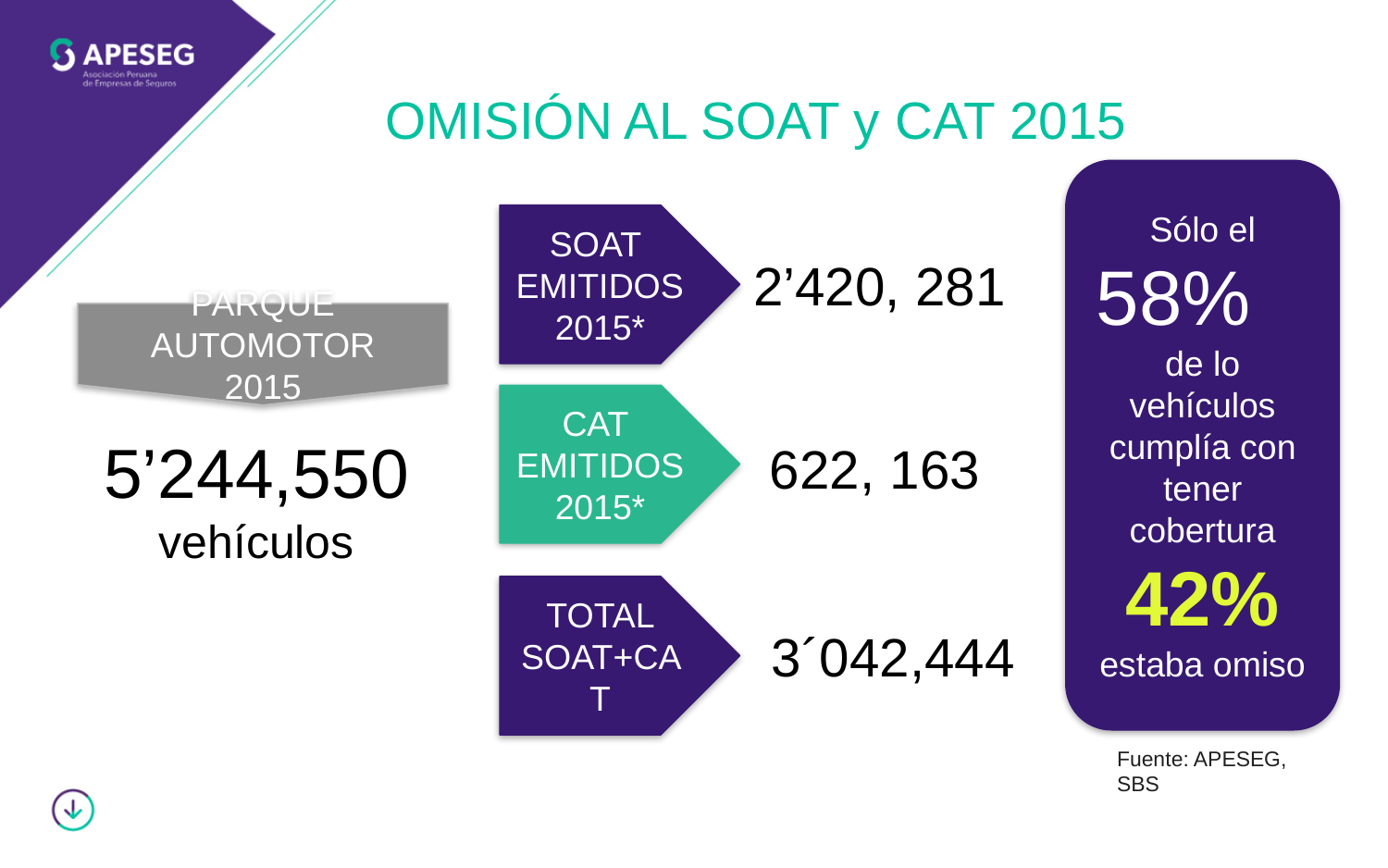

# OMISIÓN AL SOAT y CAT 2015
Sólo el 58%       de lo vehículos cumplía con tener cobertura
42% estaba omiso
SOAT
EMITIDOS
2015*
2’420, 281
PARQUE AUTOMOTOR
2015
CAT
EMITIDOS
2015*
5’244,550 vehículos
622, 163
TOTAL SOAT+CAT
3´042,444
Fuente: APESEG, SBS